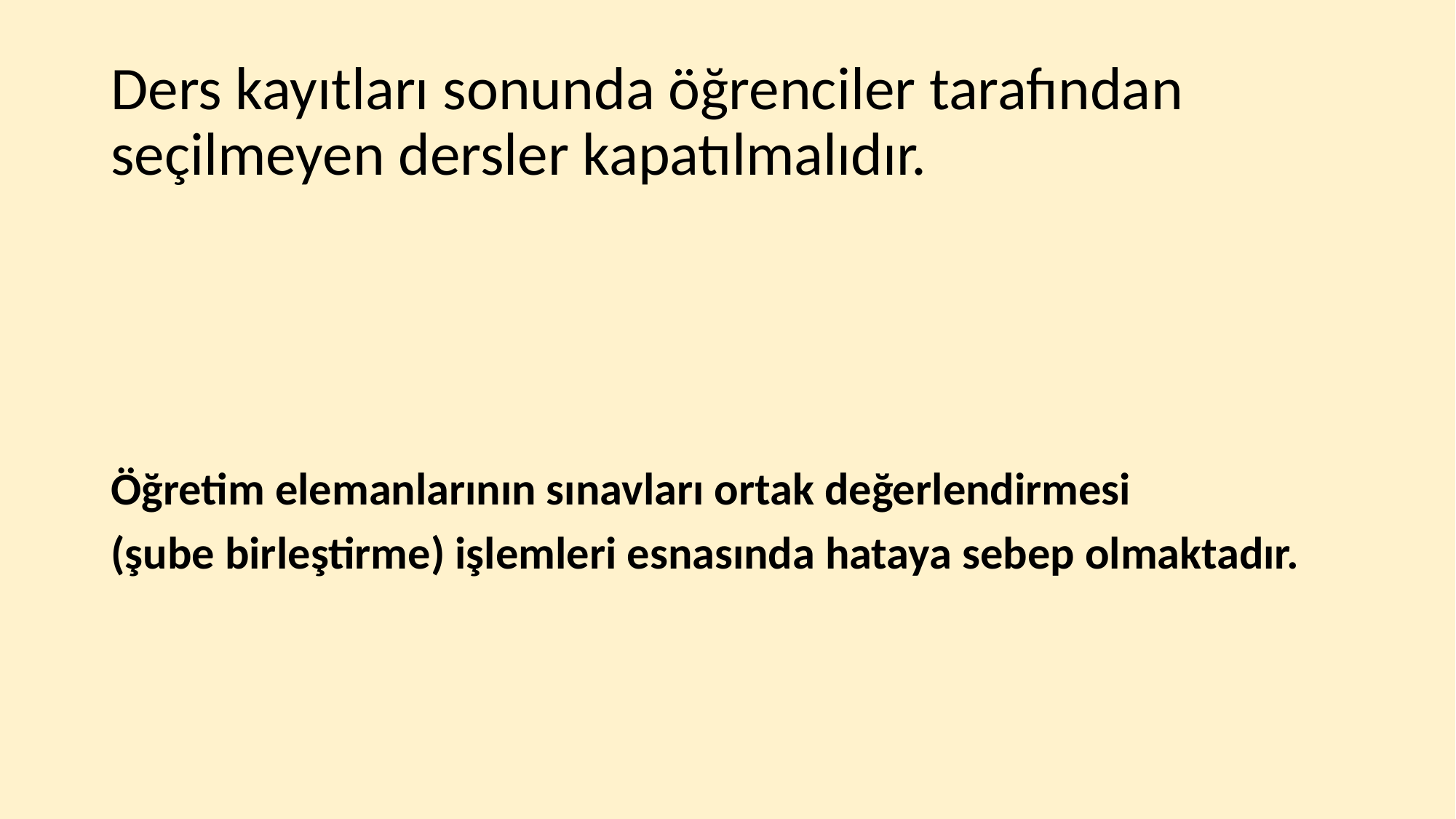

# Ders kayıtları sonunda öğrenciler tarafından seçilmeyen dersler kapatılmalıdır.
Öğretim elemanlarının sınavları ortak değerlendirmesi
(şube birleştirme) işlemleri esnasında hataya sebep olmaktadır.